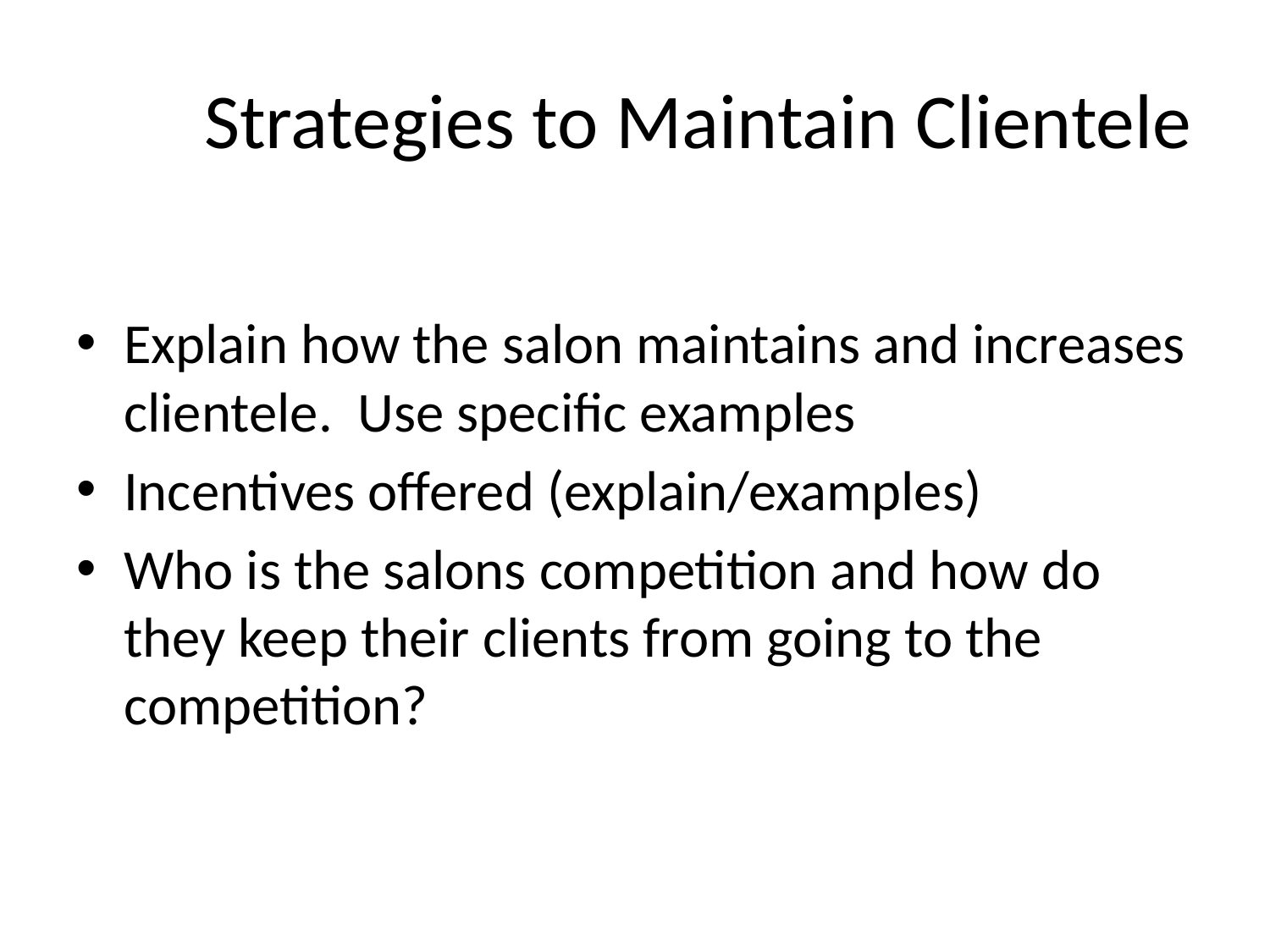

# Strategies to Maintain Clientele

Explain how the salon maintains and increases clientele.  Use specific examples
Incentives offered (explain/examples)
Who is the salons competition and how do they keep their clients from going to the competition?